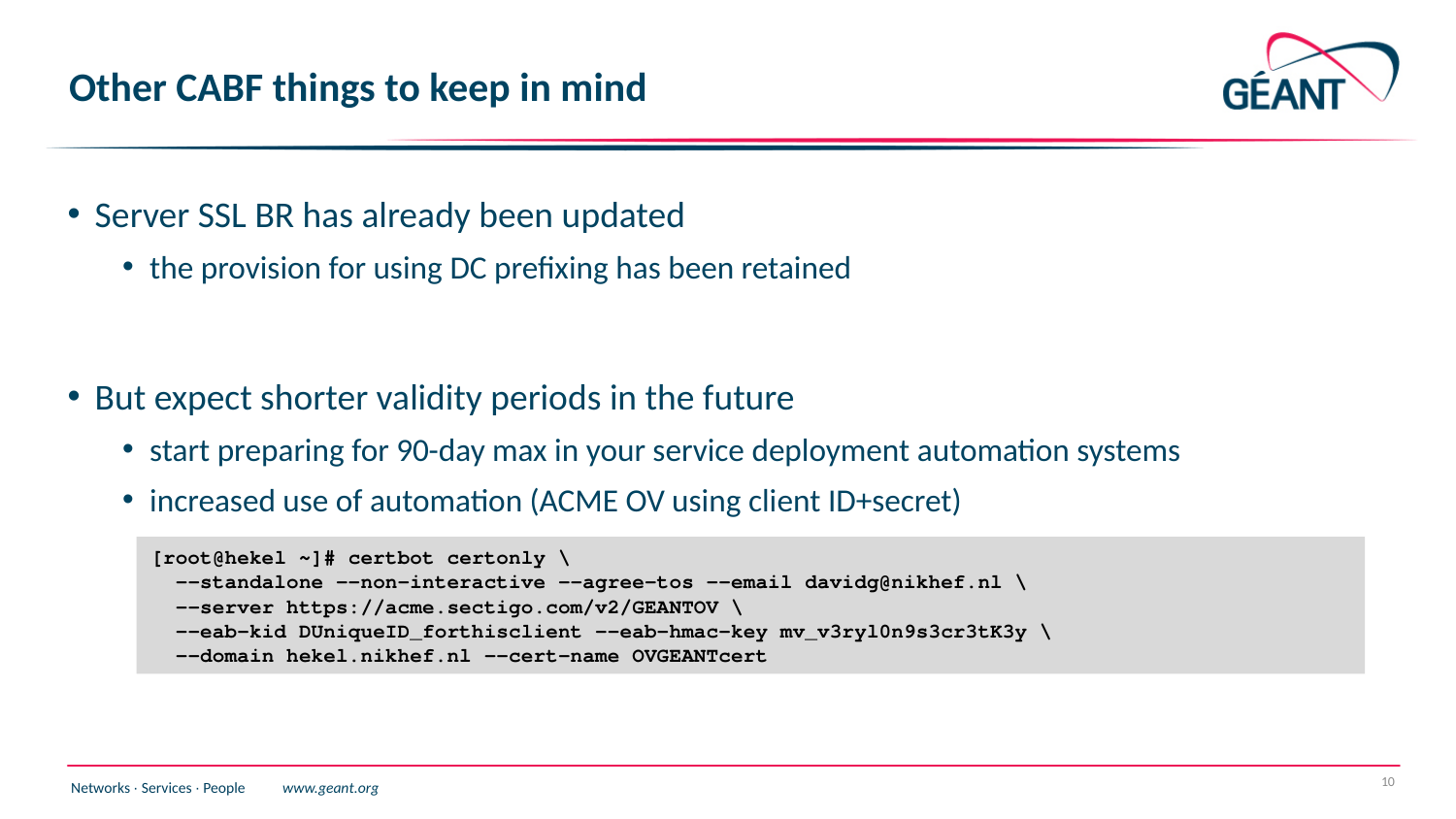

# Other CABF things to keep in mind
Server SSL BR has already been updated
the provision for using DC prefixing has been retained

But expect shorter validity periods in the future
start preparing for 90-day max in your service deployment automation systems
increased use of automation (ACME OV using client ID+secret)

[root@hekel ~]# certbot certonly \
  --standalone --non-interactive --agree-tos --email davidg@nikhef.nl \
  --server https://acme.sectigo.com/v2/GEANTOV \
  --eab-kid DUniqueID_forthisclient --eab-hmac-key mv_v3ryl0n9s3cr3tK3y \
  --domain hekel.nikhef.nl --cert-name OVGEANTcert
10